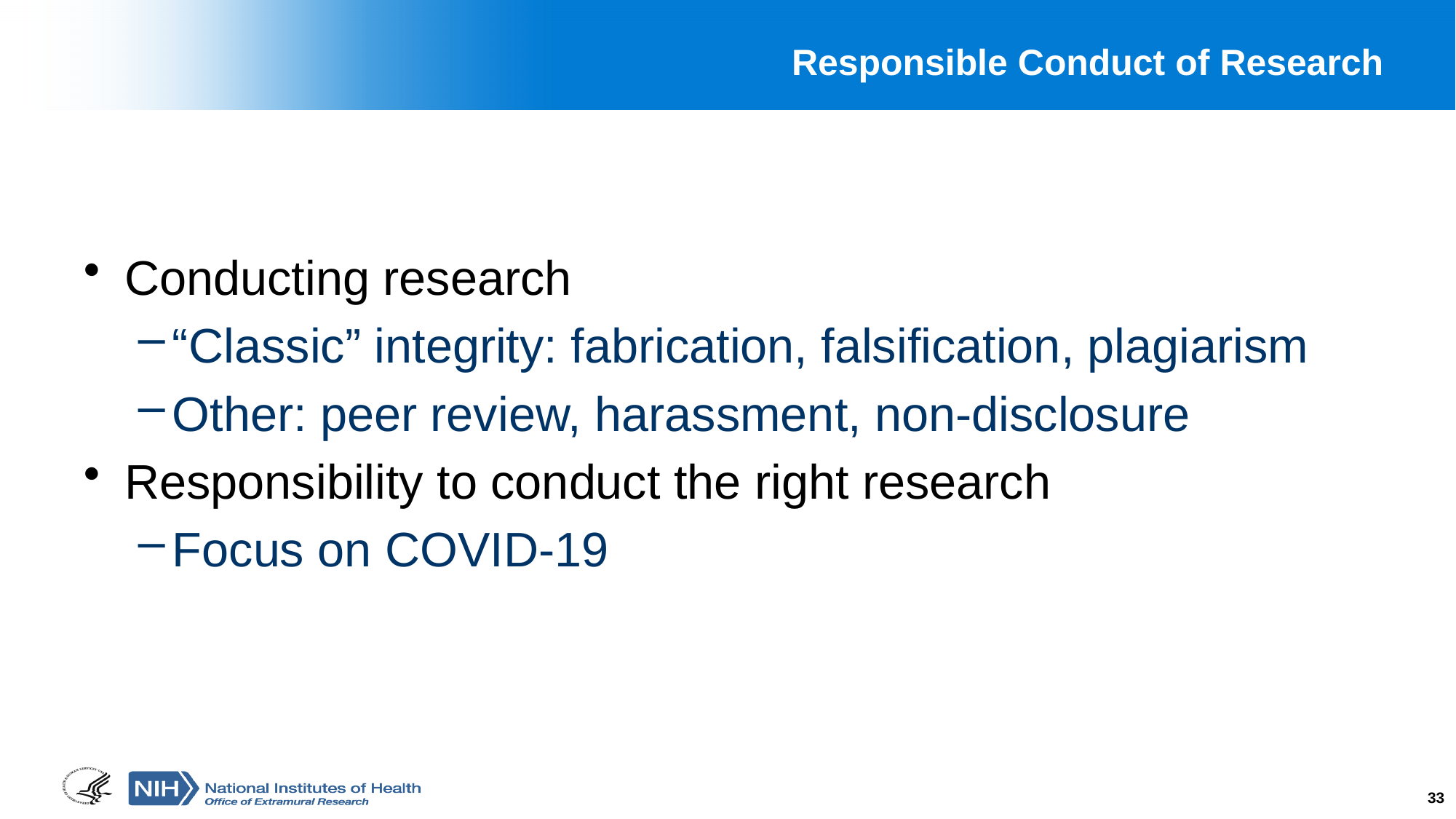

# Responsible Conduct of Research
Conducting research
“Classic” integrity: fabrication, falsification, plagiarism
Other: peer review, harassment, non-disclosure
Responsibility to conduct the right research
Focus on COVID-19
33